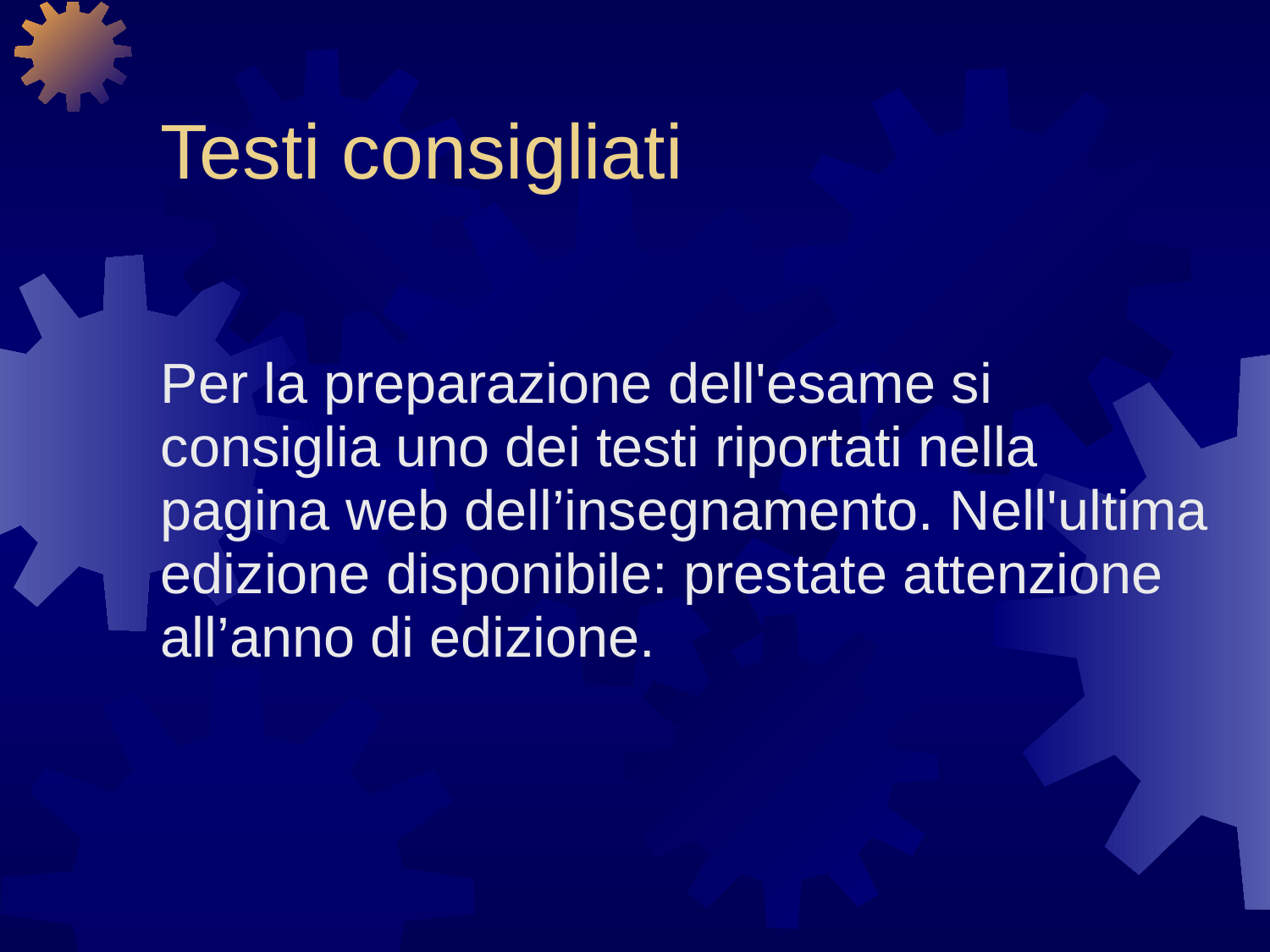

# Testi consigliati
Per la preparazione dell'esame si consiglia uno dei testi riportati nella pagina web dell’insegnamento. Nell'ultima edizione disponibile: prestate attenzione all’anno di edizione.